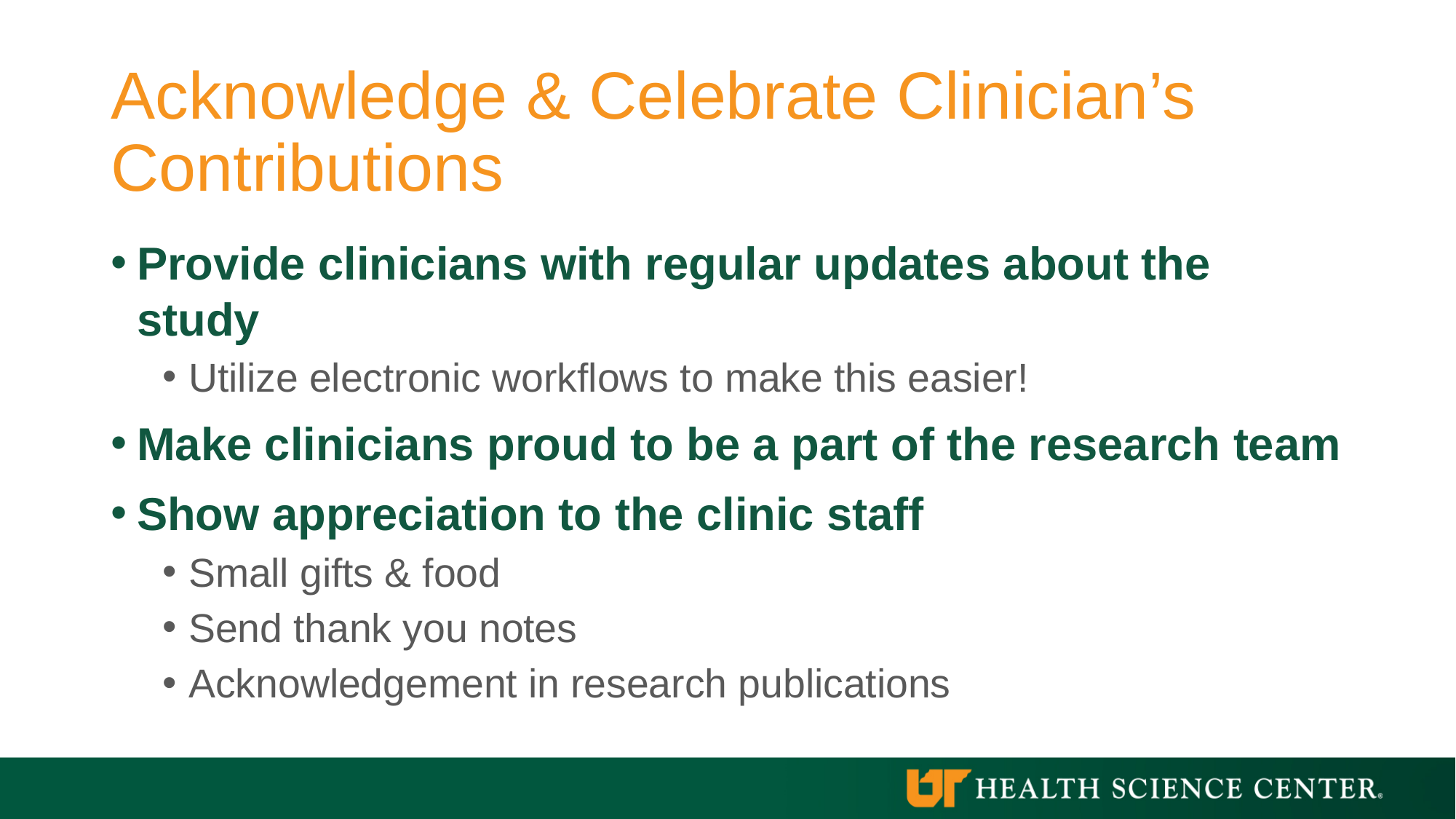

# Acknowledge & Celebrate Clinician’s Contributions
Provide clinicians with regular updates about the study
Utilize electronic workflows to make this easier!
Make clinicians proud to be a part of the research team
Show appreciation to the clinic staff
Small gifts & food
Send thank you notes
Acknowledgement in research publications